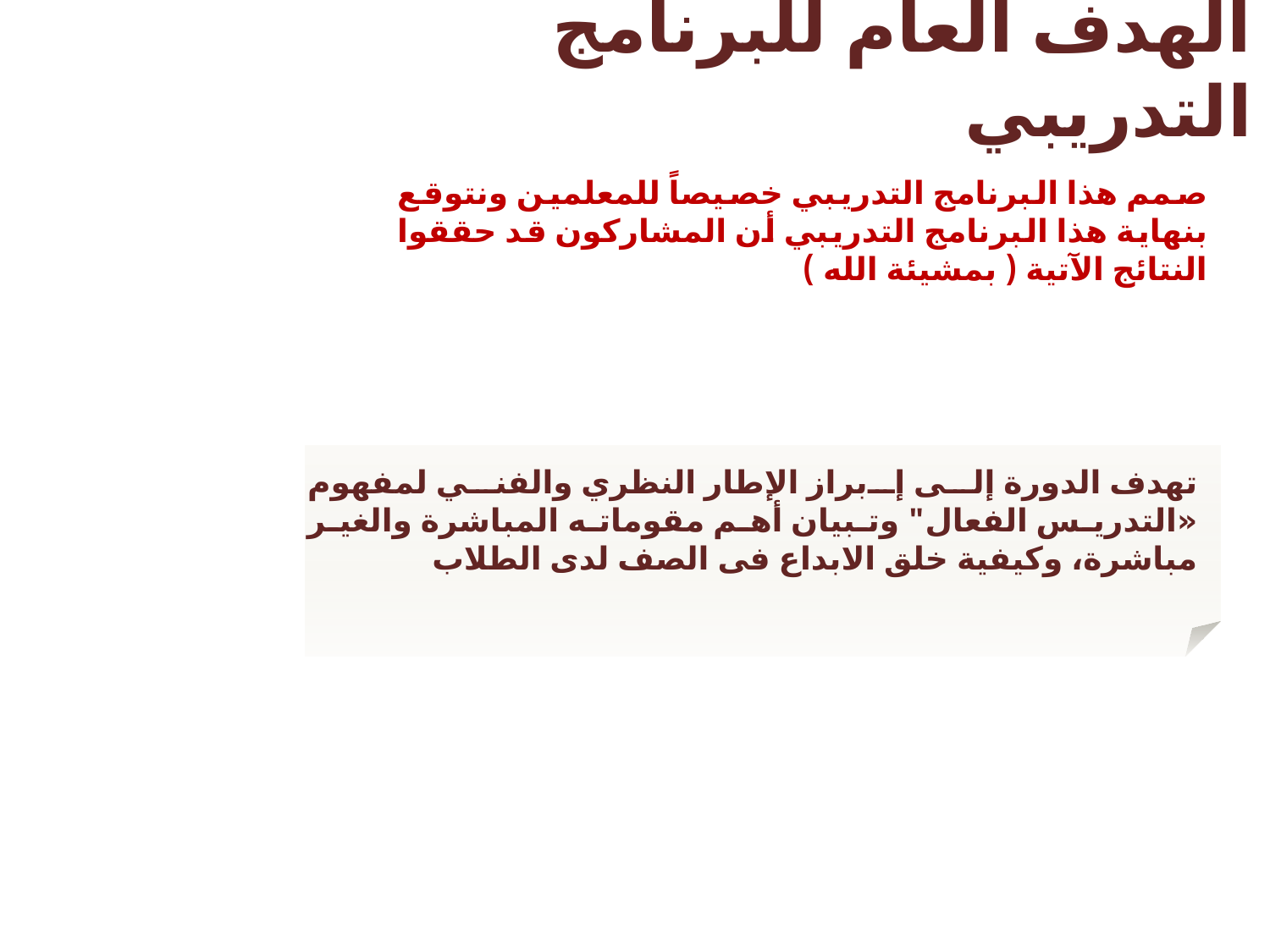

# الهدف العام للبرنامج التدريبي
صمم هذا البرنامج التدريبي خصيصاً للمعلمين ونتوقع بنهاية هذا البرنامج التدريبي أن المشاركون قد حققوا النتائج الآتية ( بمشيئة الله )

تهدف الدورة إلى إبراز الإطار النظري والفني لمفهوم «التدريس الفعال" وتبيان أهم مقوماته المباشرة والغير مباشرة، وكيفية خلق الابداع فى الصف لدى الطلاب